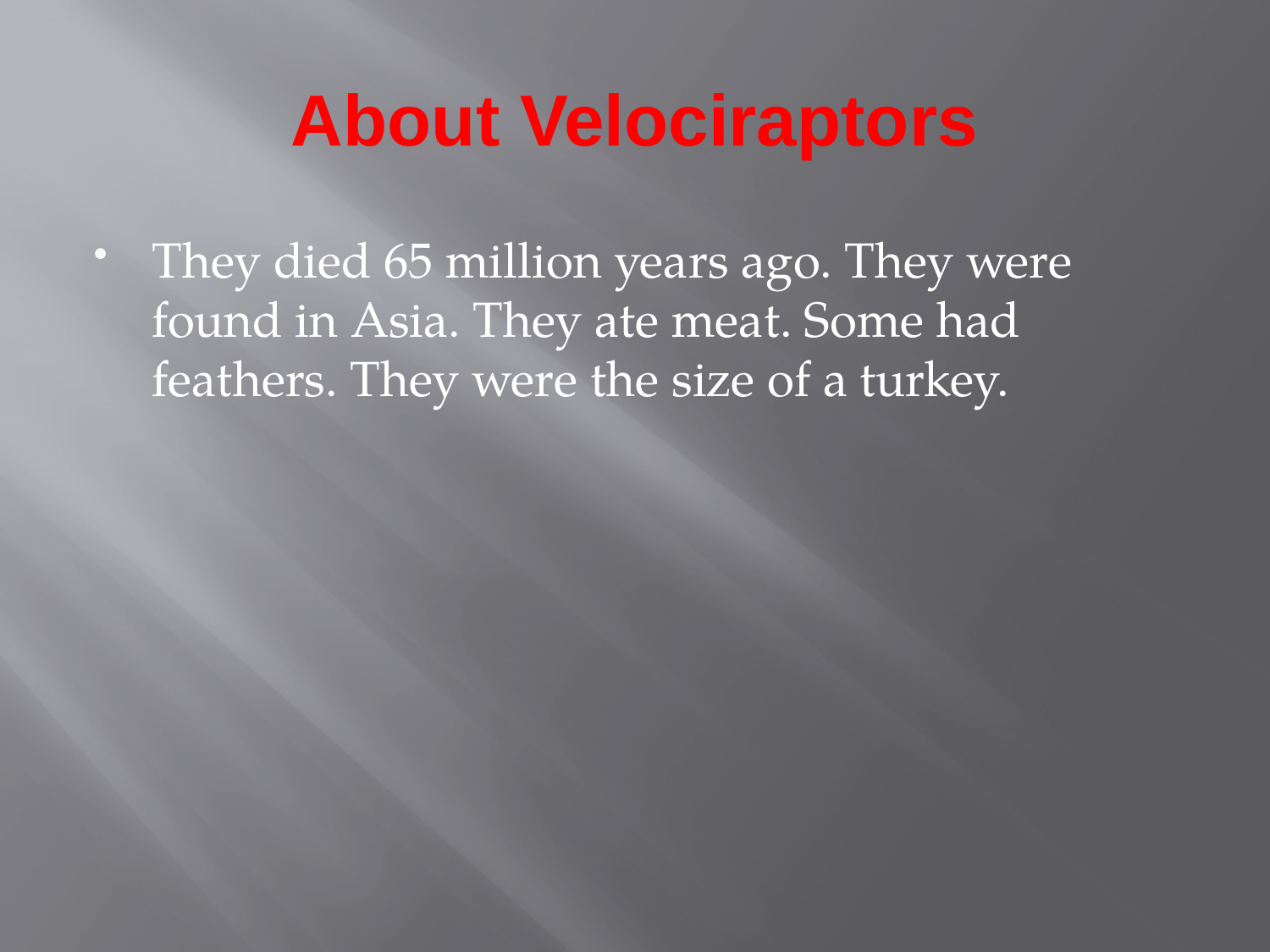

# About Velociraptors
They died 65 million years ago. They were found in Asia. They ate meat. Some had feathers. They were the size of a turkey.